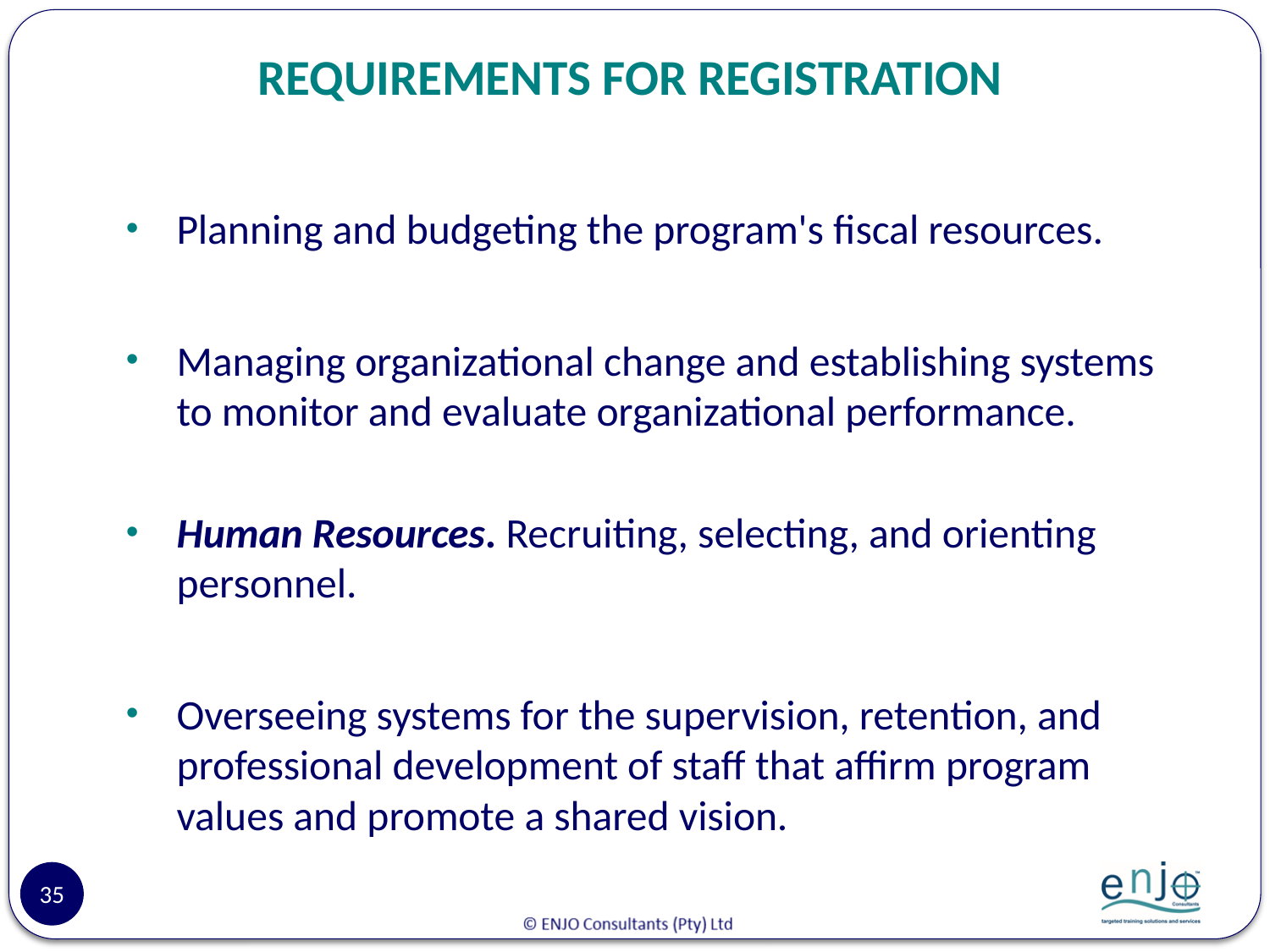

# REQUIREMENTS FOR REGISTRATION
Planning and budgeting the program's fiscal resources.

Managing organizational change and establishing systems to monitor and evaluate organizational performance.

Human Resources. Recruiting, selecting, and orienting personnel.

Overseeing systems for the supervision, retention, and professional development of staff that affirm program values and promote a shared vision.

35